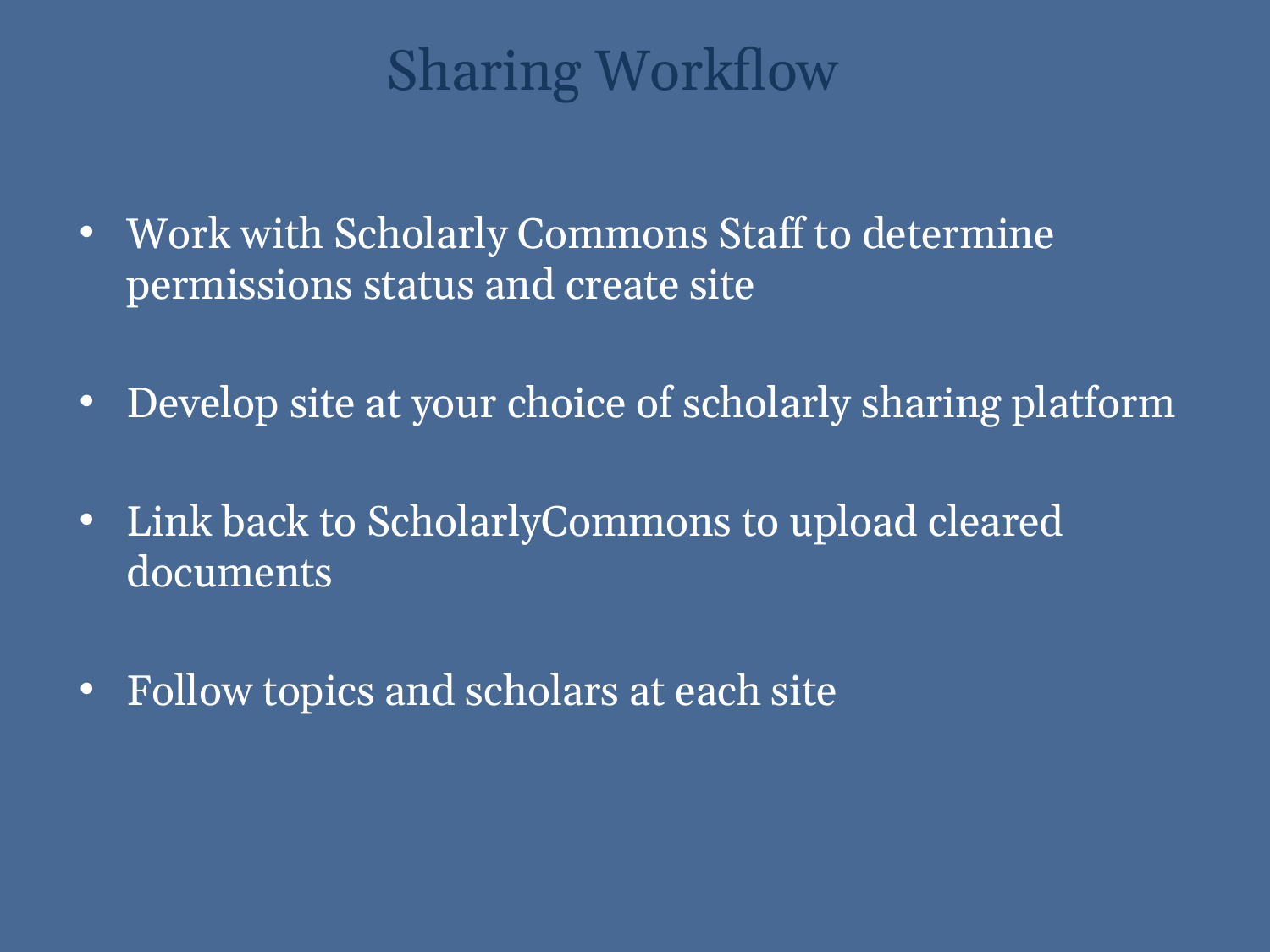

# Sharing Workflow
Work with Scholarly Commons Staff to determine permissions status and create site

Develop site at your choice of scholarly sharing platform

Link back to ScholarlyCommons to upload cleared documents

Follow topics and scholars at each site